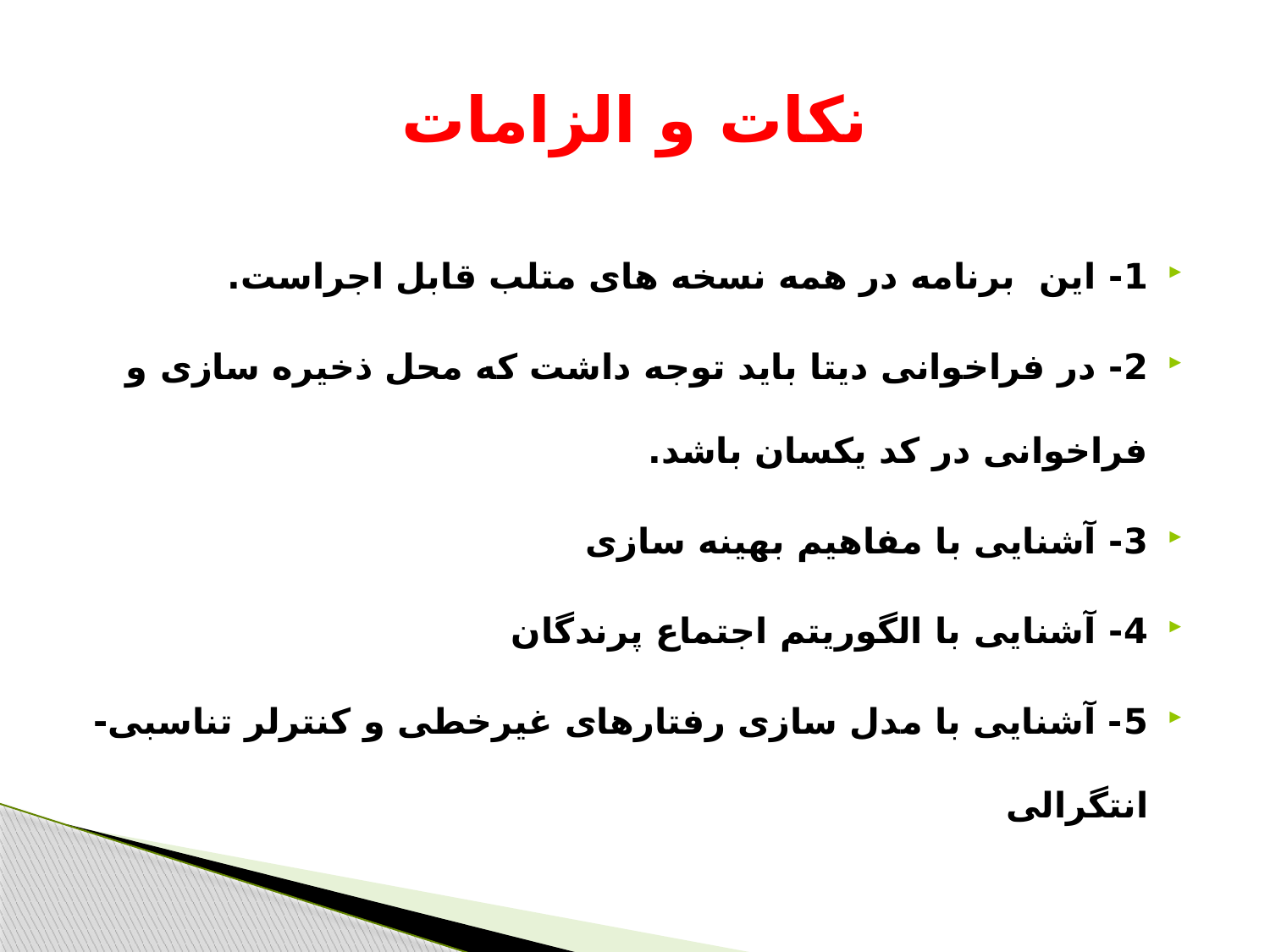

# نکات و الزامات
1- این  برنامه در همه نسخه های متلب قابل اجراست.
2- در فراخوانی دیتا باید توجه داشت که محل ذخیره سازی و فراخوانی در کد یکسان باشد.
3- آشنایی با مفاهیم بهینه سازی
4- آشنایی با الگوریتم اجتماع پرندگان
5- آشنایی با مدل سازی رفتارهای غیرخطی و کنترلر تناسبی- انتگرالی